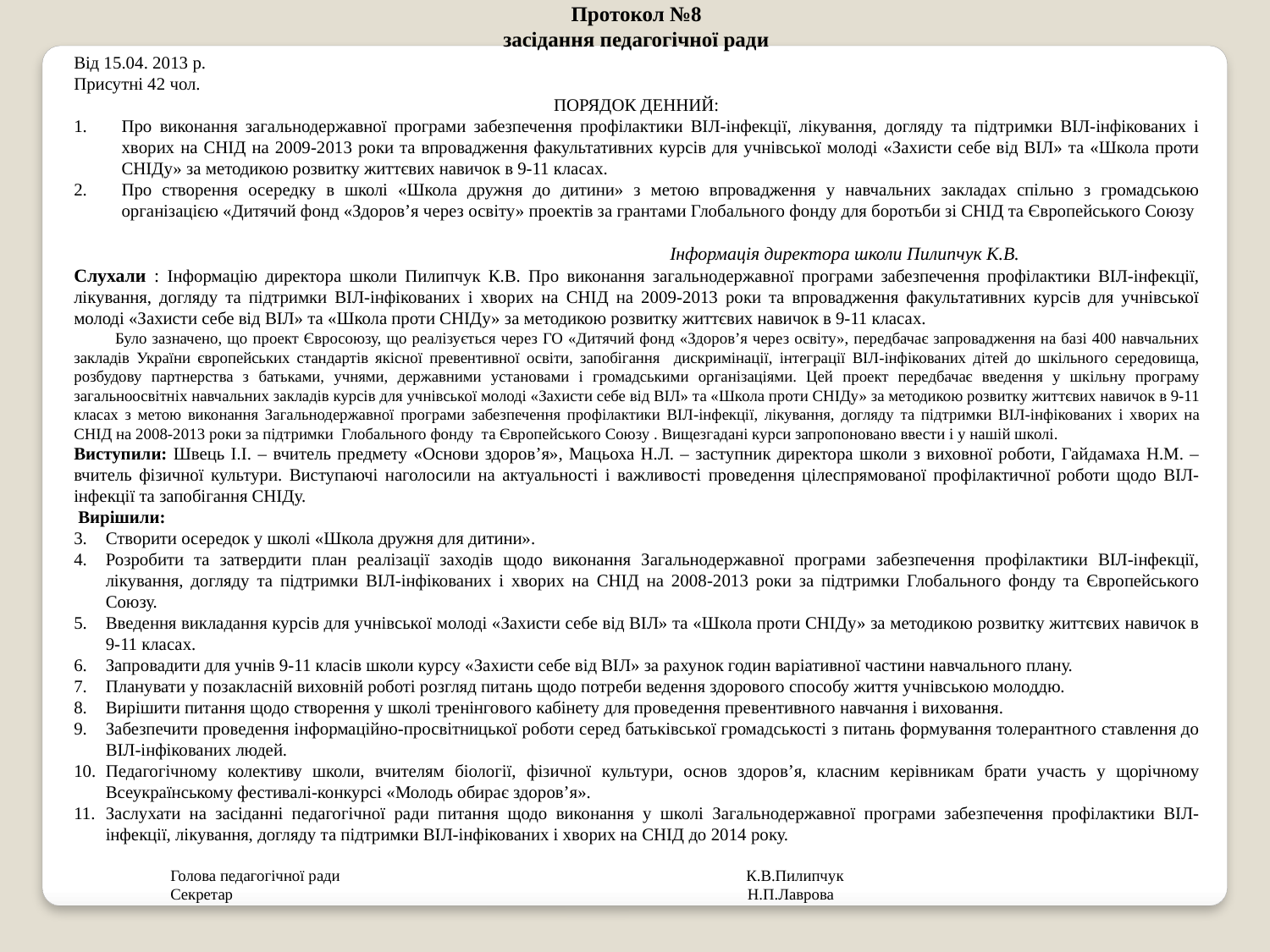

Протокол №8
засідання педагогічної ради
Від 15.04. 2013 р.
Присутні 42 чол.
ПОРЯДОК ДЕННИЙ:
Про виконання загальнодержавної програми забезпечення профілактики ВІЛ-інфекції, лікування, догляду та підтримки ВІЛ-інфікованих і хворих на СНІД на 2009-2013 роки та впровадження факультативних курсів для учнівської молоді «Захисти себе від ВІЛ» та «Школа проти СНІДу» за методикою розвитку життєвих навичок в 9-11 класах.
Про створення осередку в школі «Школа дружня до дитини» з метою впровадження у навчальних закладах спільно з громадською організацією «Дитячий фонд «Здоров’я через освіту» проектів за грантами Глобального фонду для боротьби зі СНІД та Європейського Союзу
                                                                                                                                Інформація директора школи Пилипчук К.В.
Слухали : Інформацію директора школи Пилипчук К.В. Про виконання загальнодержавної програми забезпечення профілактики ВІЛ-інфекції, лікування, догляду та підтримки ВІЛ-інфікованих і хворих на СНІД на 2009-2013 роки та впровадження факультативних курсів для учнівської молоді «Захисти себе від ВІЛ» та «Школа проти СНІДу» за методикою розвитку життєвих навичок в 9-11 класах.
        Було зазначено, що проект Євросоюзу, що реалізується через ГО «Дитячий фонд «Здоров’я через освіту», передбачає запровадження на базі 400 навчальних закладів України європейських стандартів якісної превентивної освіти, запобігання  дискримінації, інтеграції ВІЛ-інфікованих дітей до шкільного середовища, розбудову партнерства з батьками, учнями, державними установами і громадськими організаціями. Цей проект передбачає введення у шкільну програму загальноосвітніх навчальних закладів курсів для учнівської молоді «Захисти себе від ВІЛ» та «Школа проти СНІДу» за методикою розвитку життєвих навичок в 9-11 класах з метою виконання Загальнодержавної програми забезпечення профілактики ВІЛ-інфекції, лікування, догляду та підтримки ВІЛ-інфікованих і хворих на СНІД на 2008-2013 роки за підтримки  Глобального фонду  та Європейського Союзу . Вищезгадані курси запропоновано ввести і у нашій школі.
Виступили: Швець І.І. – вчитель предмету «Основи здоров’я», Мацьоха Н.Л. – заступник директора школи з виховної роботи, Гайдамаха Н.М. – вчитель фізичної культури. Виступаючі наголосили на актуальності і важливості проведення цілеспрямованої профілактичної роботи щодо ВІЛ-інфекції та запобігання СНІДу.
 Вирішили:
Створити осередок у школі «Школа дружня для дитини».
Розробити та затвердити план реалізації заходів щодо виконання Загальнодержавної програми забезпечення профілактики ВІЛ-інфекції, лікування, догляду та підтримки ВІЛ-інфікованих і хворих на СНІД на 2008-2013 роки за підтримки Глобального фонду та Європейського Союзу.
Введення викладання курсів для учнівської молоді «Захисти себе від ВІЛ» та «Школа проти СНІДу» за методикою розвитку життєвих навичок в 9-11 класах.
Запровадити для учнів 9-11 класів школи курсу «Захисти себе від ВІЛ» за рахунок годин варіативної частини навчального плану.
Планувати у позакласній виховній роботі розгляд питань щодо потреби ведення здорового способу життя учнівською молоддю.
Вирішити питання щодо створення у школі тренінгового кабінету для проведення превентивного навчання і виховання.
Забезпечити проведення інформаційно-просвітницької роботи серед батьківської громадськості з питань формування толерантного ставлення до ВІЛ-інфікованих людей.
Педагогічному колективу школи, вчителям біології, фізичної культури, основ здоров’я, класним керівникам брати участь у щорічному Всеукраїнському фестивалі-конкурсі «Молодь обирає здоров’я».
Заслухати на засіданні педагогічної ради питання щодо виконання у школі Загальнодержавної програми забезпечення профілактики ВІЛ-інфекції, лікування, догляду та підтримки ВІЛ-інфікованих і хворих на СНІД до 2014 року.

                        Голова педагогічної ради                                                                                                     К.В.Пилипчук
                        Секретар                                                                                                                                Н.П.Лаврова